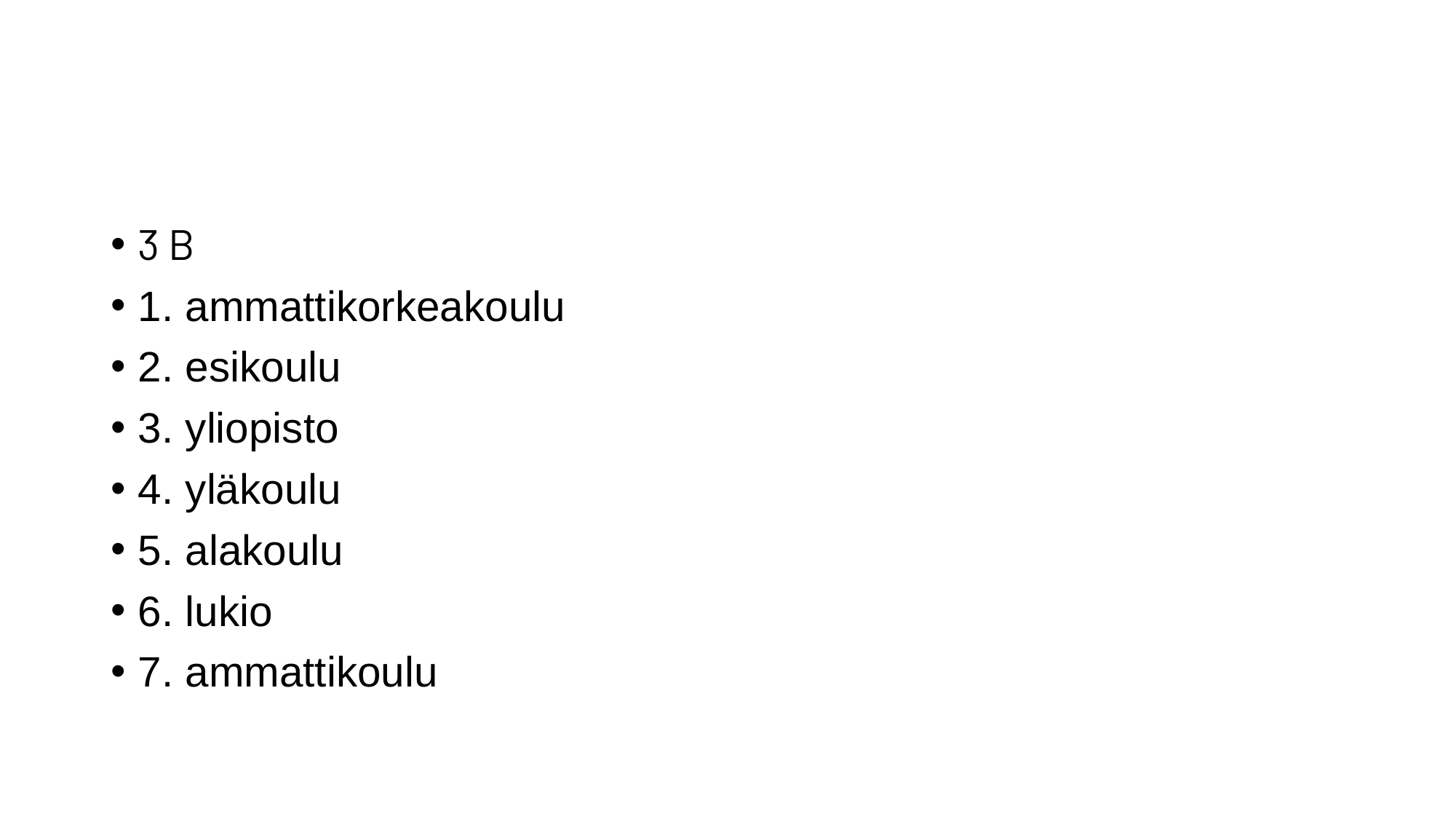

#
3 B
1. ammattikorkeakoulu
2. esikoulu
3. yliopisto
4. yläkoulu
5. alakoulu
6. lukio
7. ammattikoulu